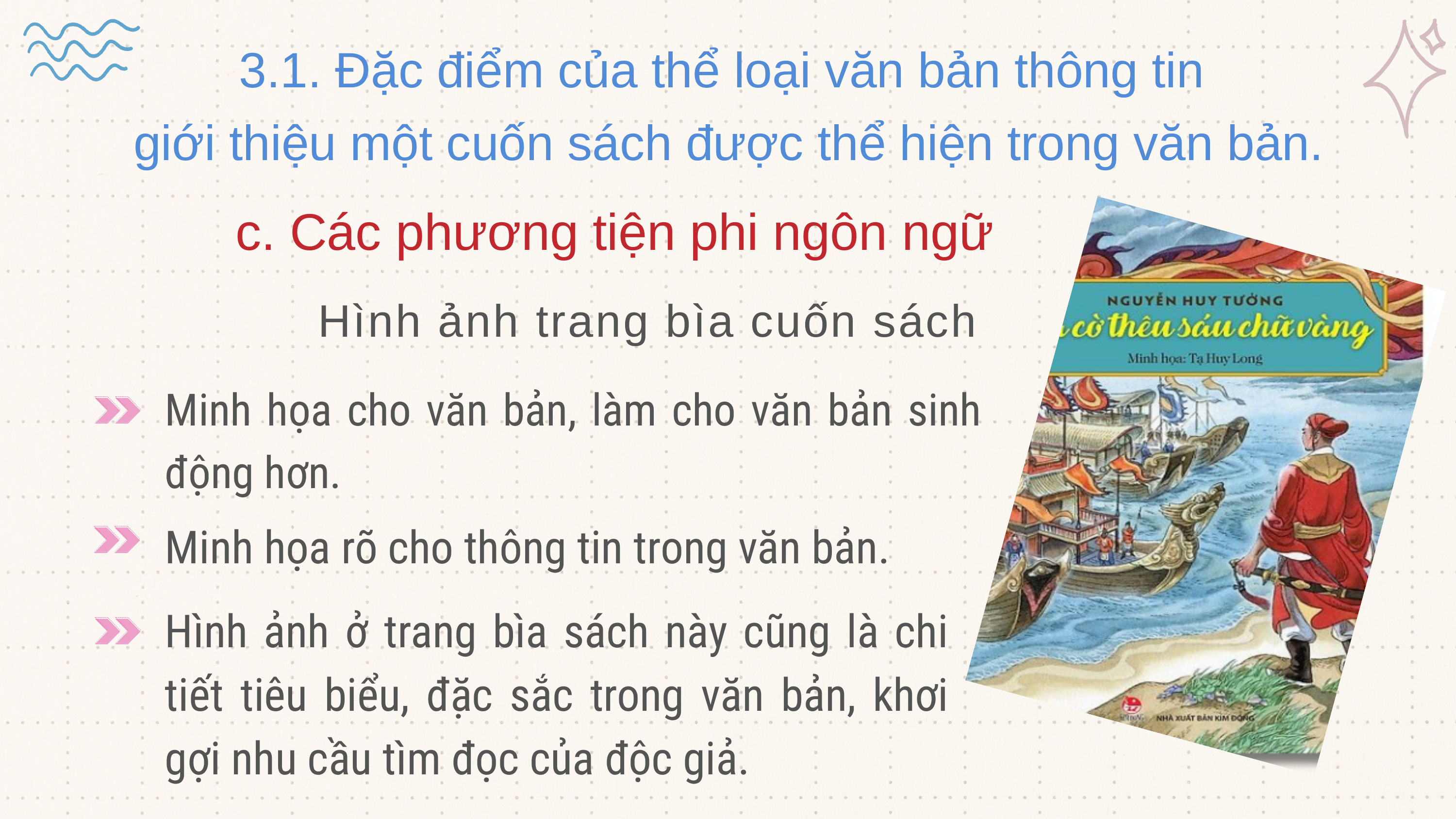

3.1. Đặc điểm của thể loại văn bản thông tin
giới thiệu một cuốn sách được thể hiện trong văn bản.
c. Các phương tiện phi ngôn ngữ

 Hình ảnh trang bìa cuốn sách
Minh họa cho văn bản, làm cho văn bản sinh động hơn.

Minh họa rõ cho thông tin trong văn bản.

Hình ảnh ở trang bìa sách này cũng là chi tiết tiêu biểu, đặc sắc trong văn bản, khơi gợi nhu cầu tìm đọc của độc giả.